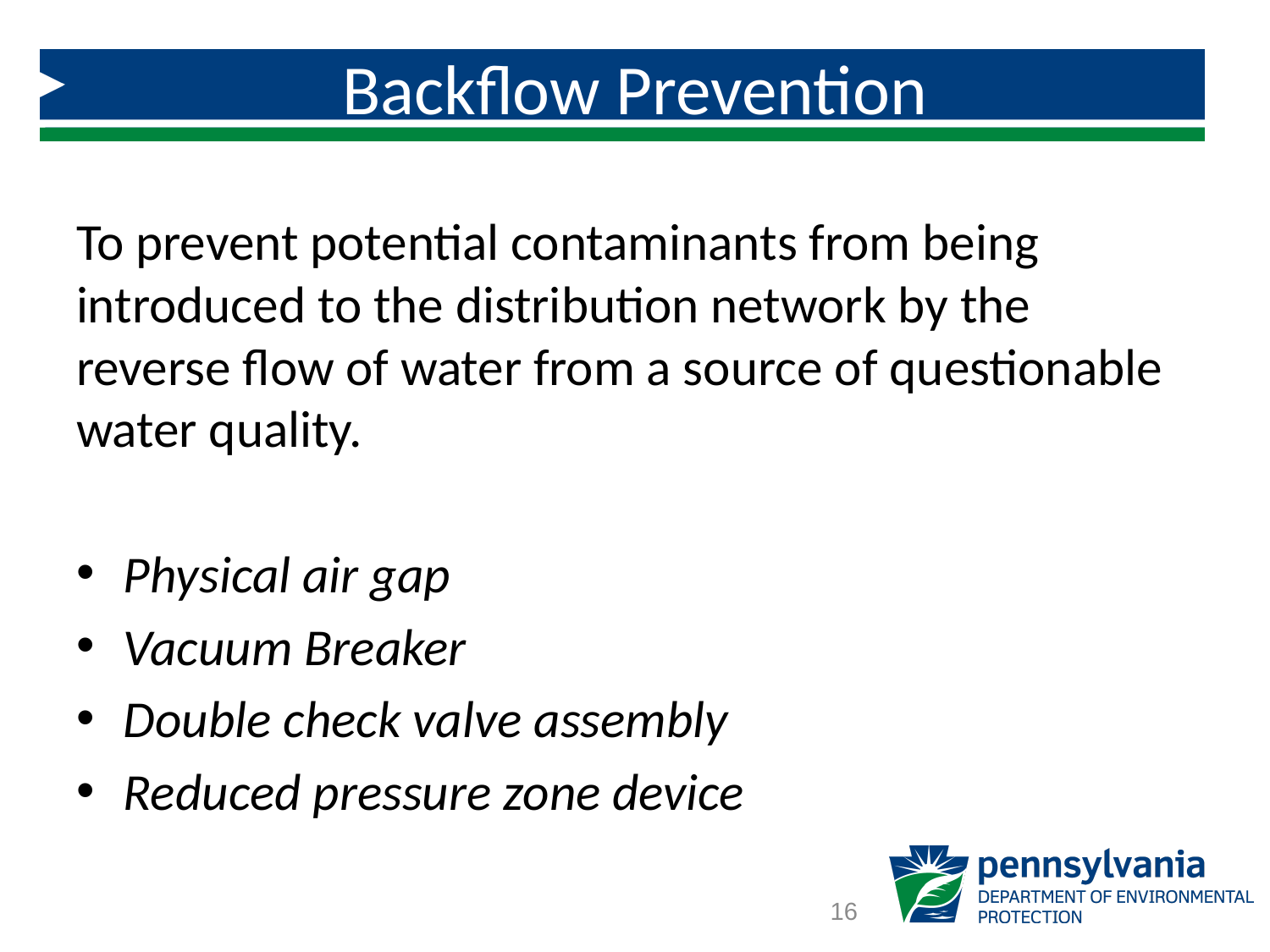

# Backflow Prevention
To prevent potential contaminants from being introduced to the distribution network by the reverse flow of water from a source of questionable water quality.

Physical air gap
Vacuum Breaker
Double check valve assembly
Reduced pressure zone device

16